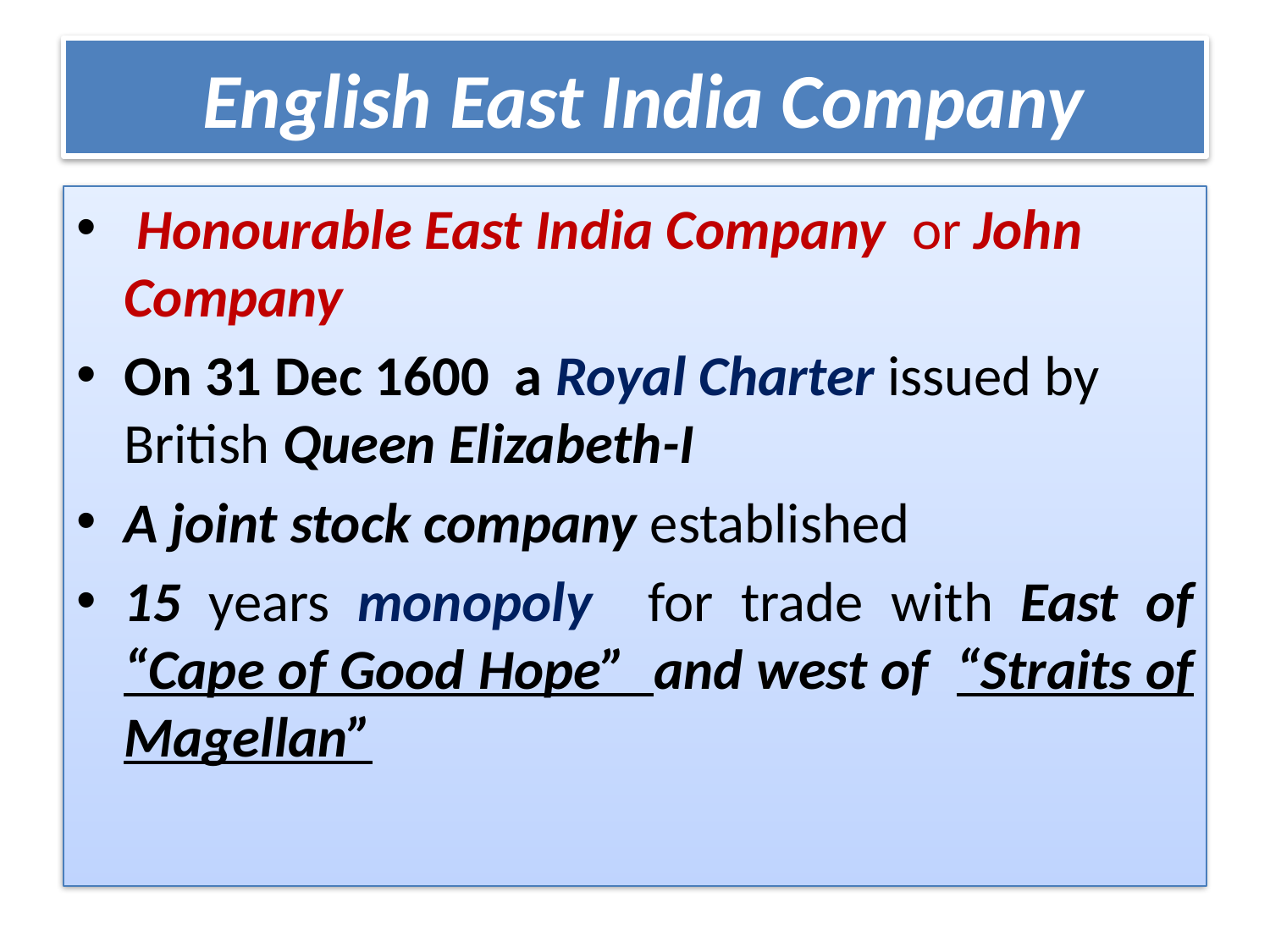

# English East India Company
 Honourable East India Company  or John Company
On 31 Dec 1600  a Royal Charter issued by British Queen Elizabeth-I
A joint stock company established
15 years monopoly  for trade with East of “Cape of Good Hope”  and west of  “Straits of Magellan”